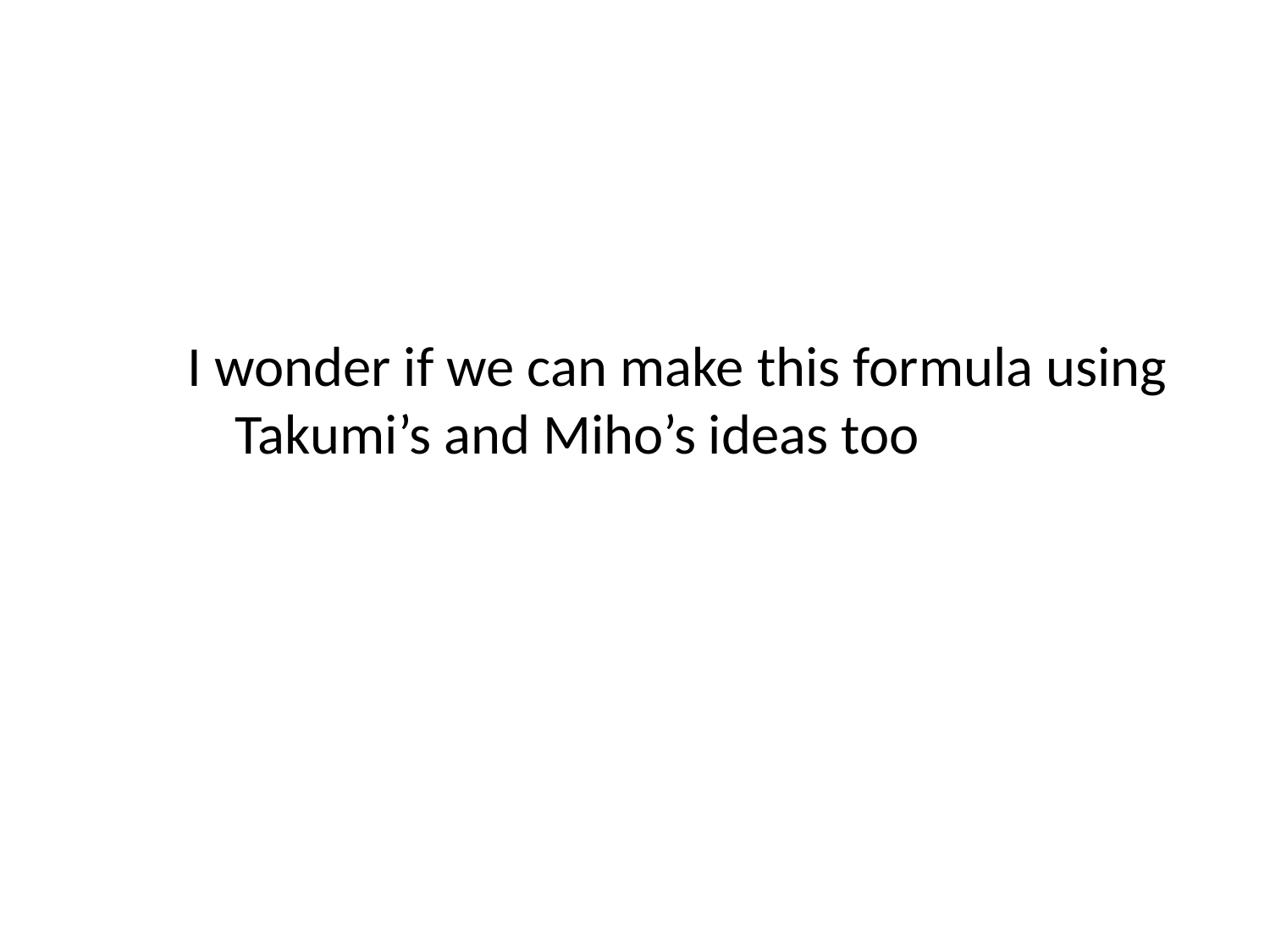

#
I wonder if we can make this formula using Takumi’s and Miho’s ideas too